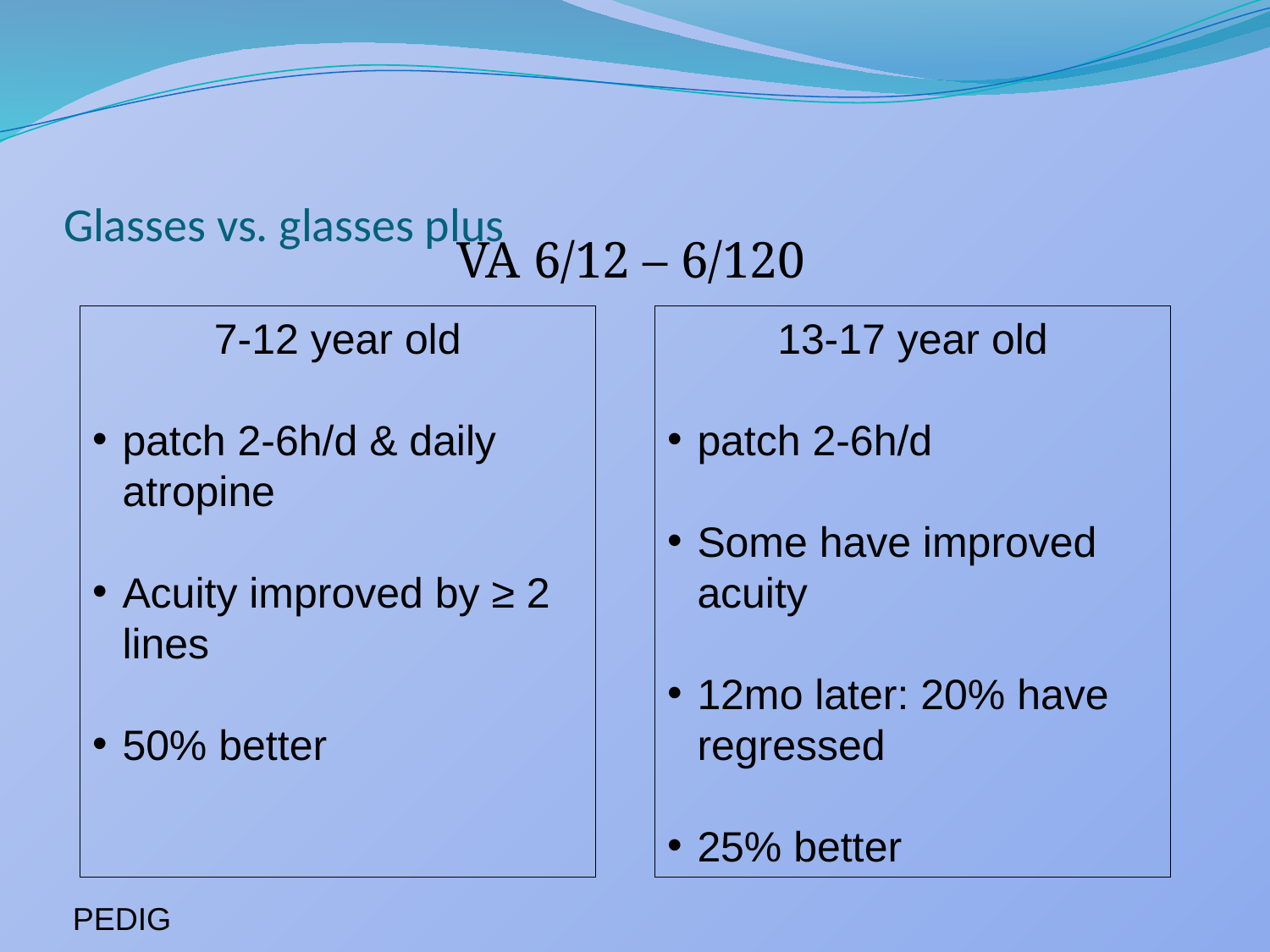

# Glasses vs. glasses plus
VA 6/12 – 6/120

7-12 year old

patch 2-6h/d & daily atropine

Acuity improved by ≥ 2 lines

50% better

13-17 year old

patch 2-6h/d

Some have improved acuity

12mo later: 20% have regressed

25% better
PEDIG